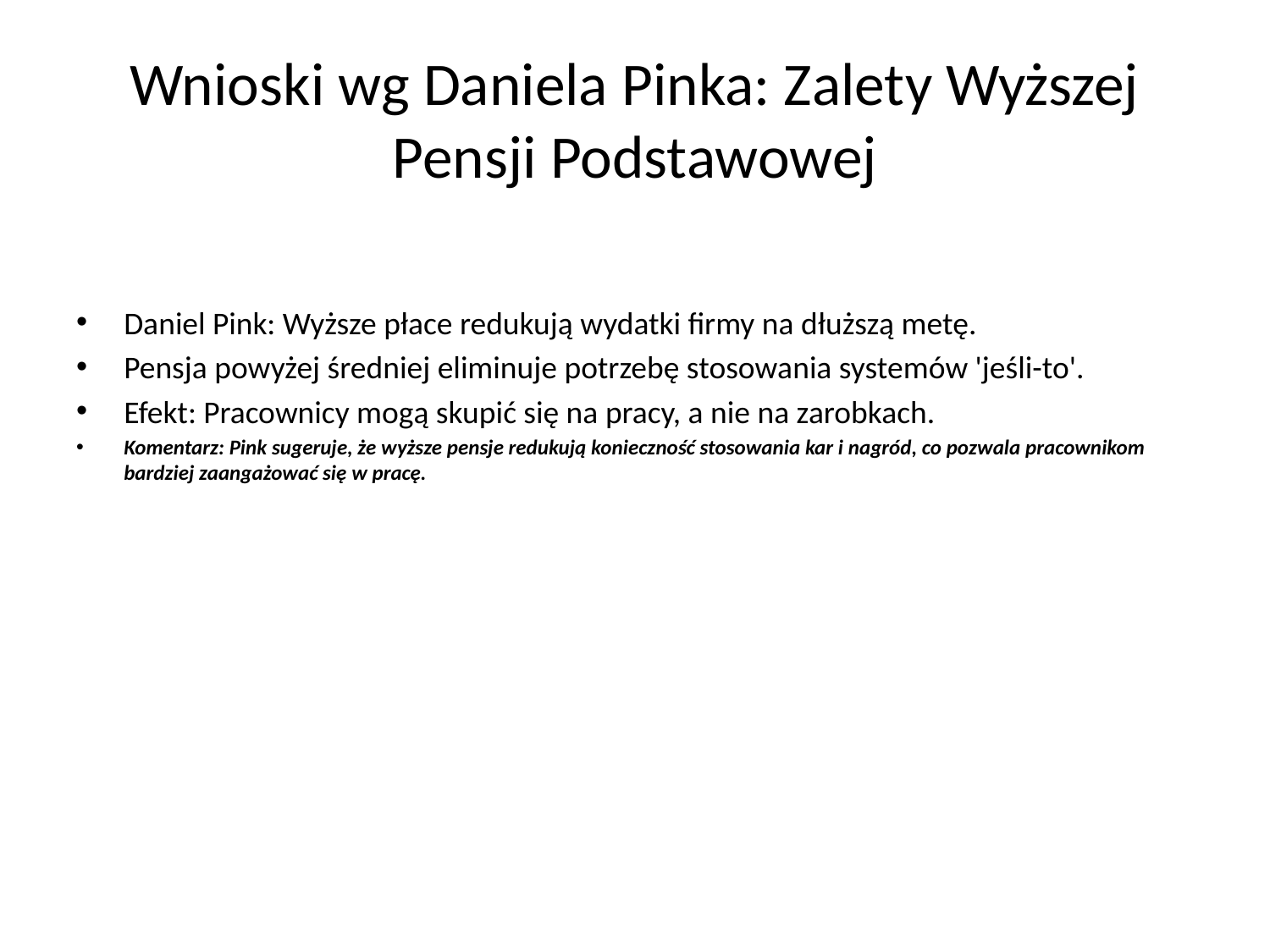

# Wnioski wg Daniela Pinka: Zalety Wyższej Pensji Podstawowej

Daniel Pink: Wyższe płace redukują wydatki firmy na dłuższą metę.
Pensja powyżej średniej eliminuje potrzebę stosowania systemów 'jeśli-to'.
Efekt: Pracownicy mogą skupić się na pracy, a nie na zarobkach.
Komentarz: Pink sugeruje, że wyższe pensje redukują konieczność stosowania kar i nagród, co pozwala pracownikom bardziej zaangażować się w pracę.